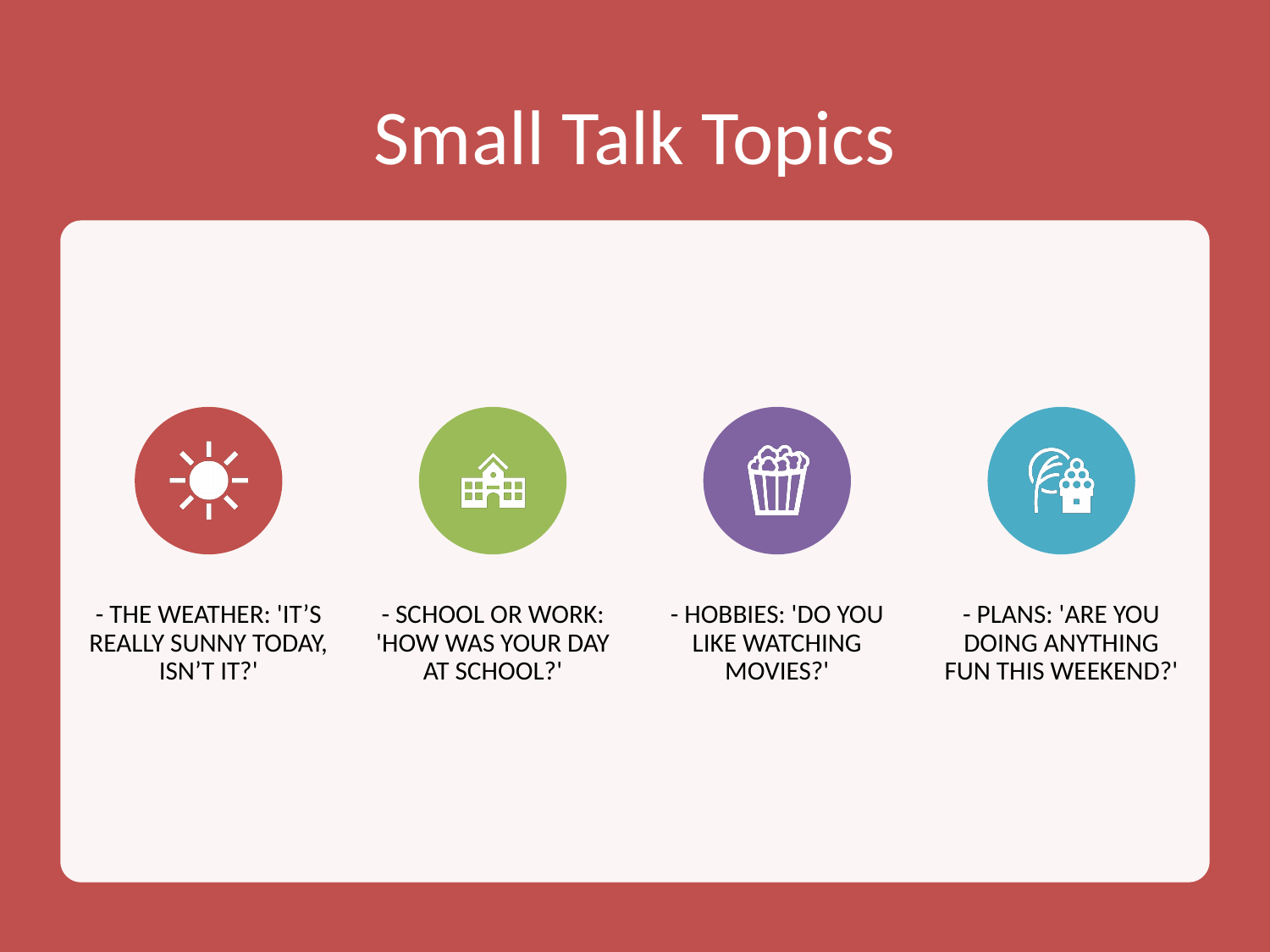

# Small Talk Topics

- The weather: 'It’s really sunny today, isn’t it?'
- School or work: 'How was your day at school?'
- Hobbies: 'Do you like watching movies?'
- Plans: 'Are you doing anything fun this weekend?'